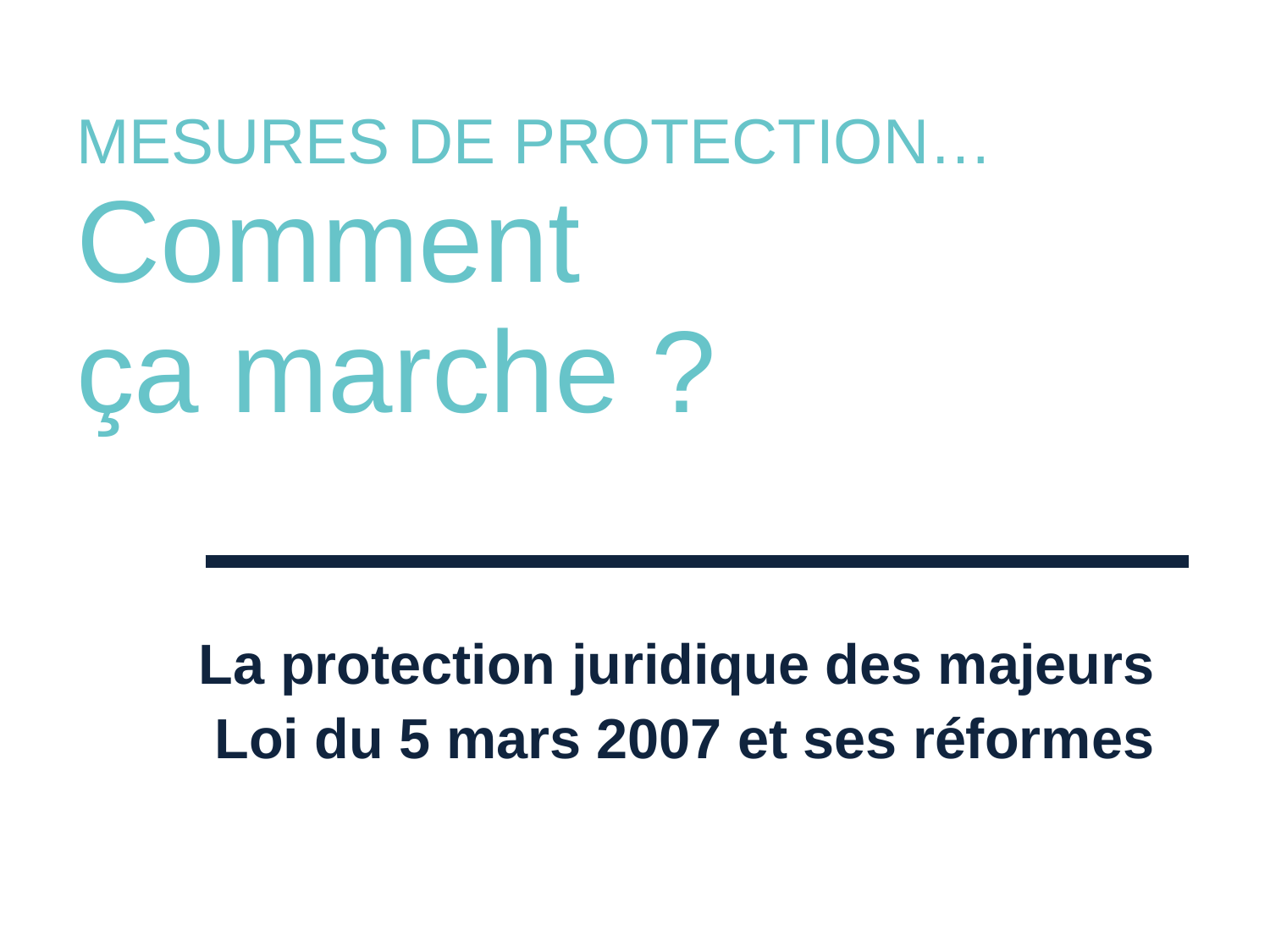

# MESURES DE PROTECTION… Comment ça marche ?
La protection juridique des majeurs
Loi du 5 mars 2007 et ses réformes